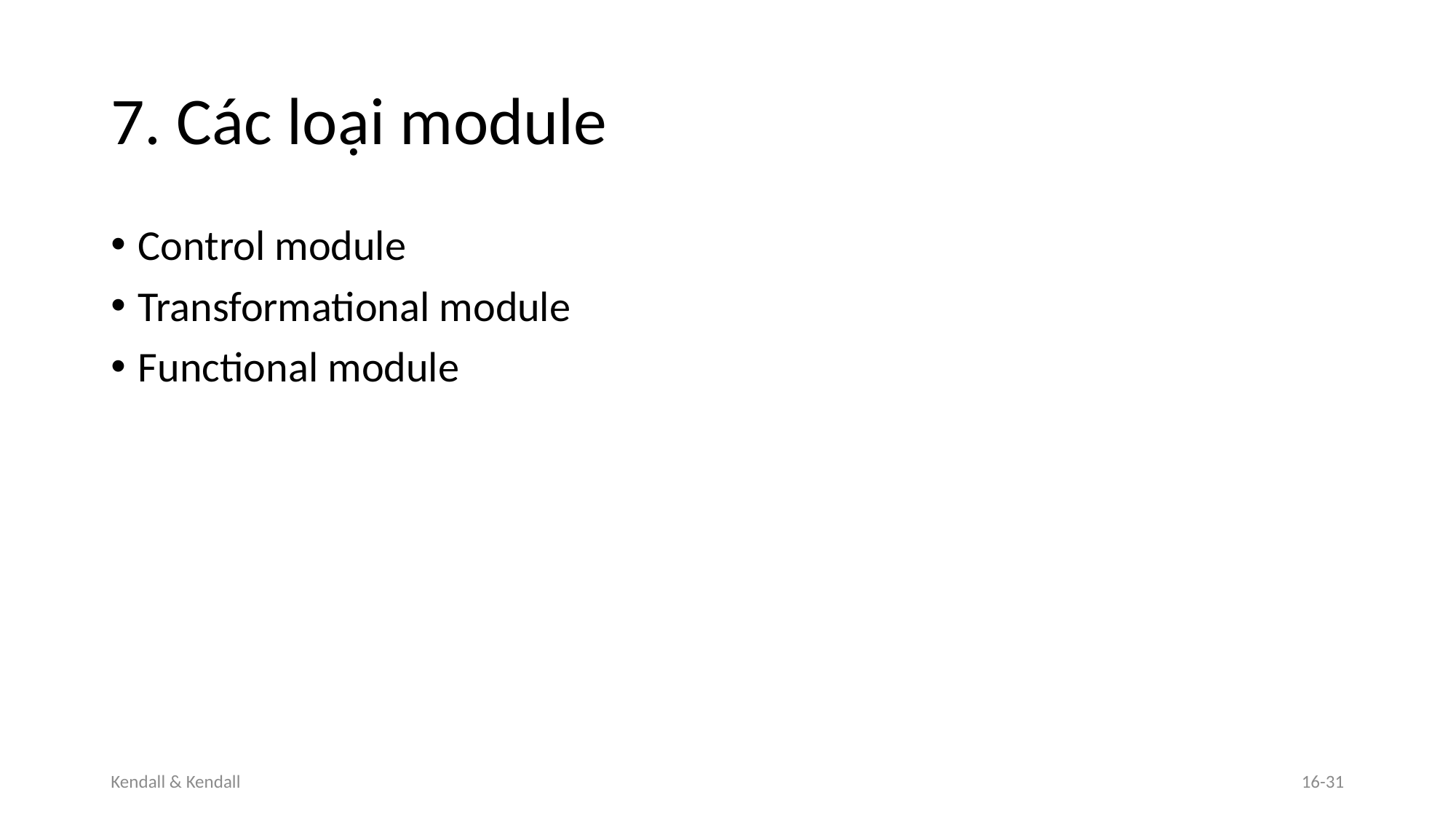

# 7. Các loại module
Control module
Transformational module
Functional module
Kendall & Kendall
16-31